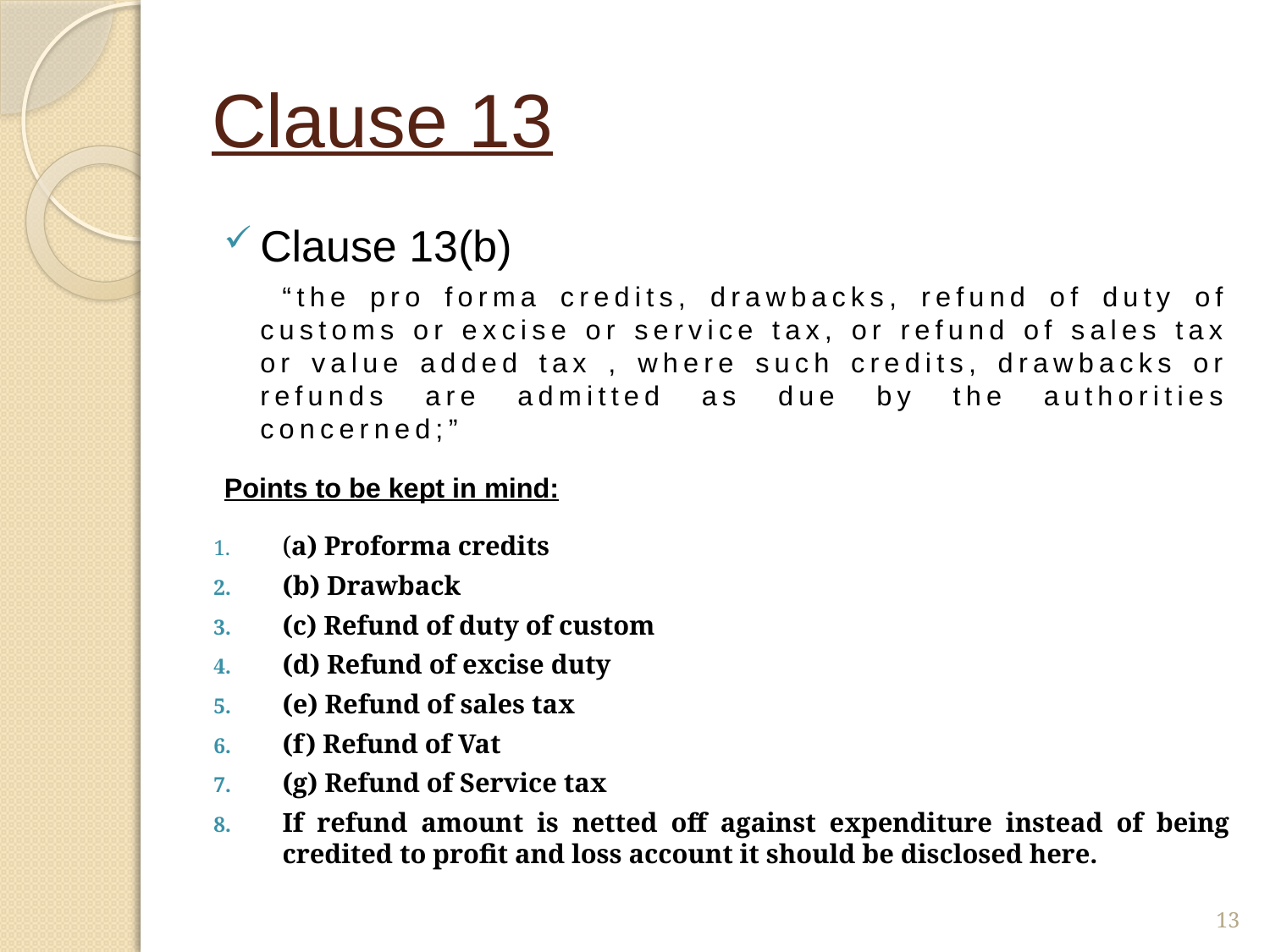

# Clause 13
Clause 13(b)
   “the pro forma credits, drawbacks, refund of duty of customs or excise or service tax, or refund of sales tax or value added tax , where such credits, drawbacks or refunds are admitted as due by the authorities concerned;”

Points to be kept in mind:

(a) Proforma credits
(b) Drawback
(c) Refund of duty of custom
(d) Refund of excise duty
(e) Refund of sales tax
(f) Refund of Vat
(g) Refund of Service tax
If refund amount is netted off against expenditure instead of being credited to profit and loss account it should be disclosed here.

13